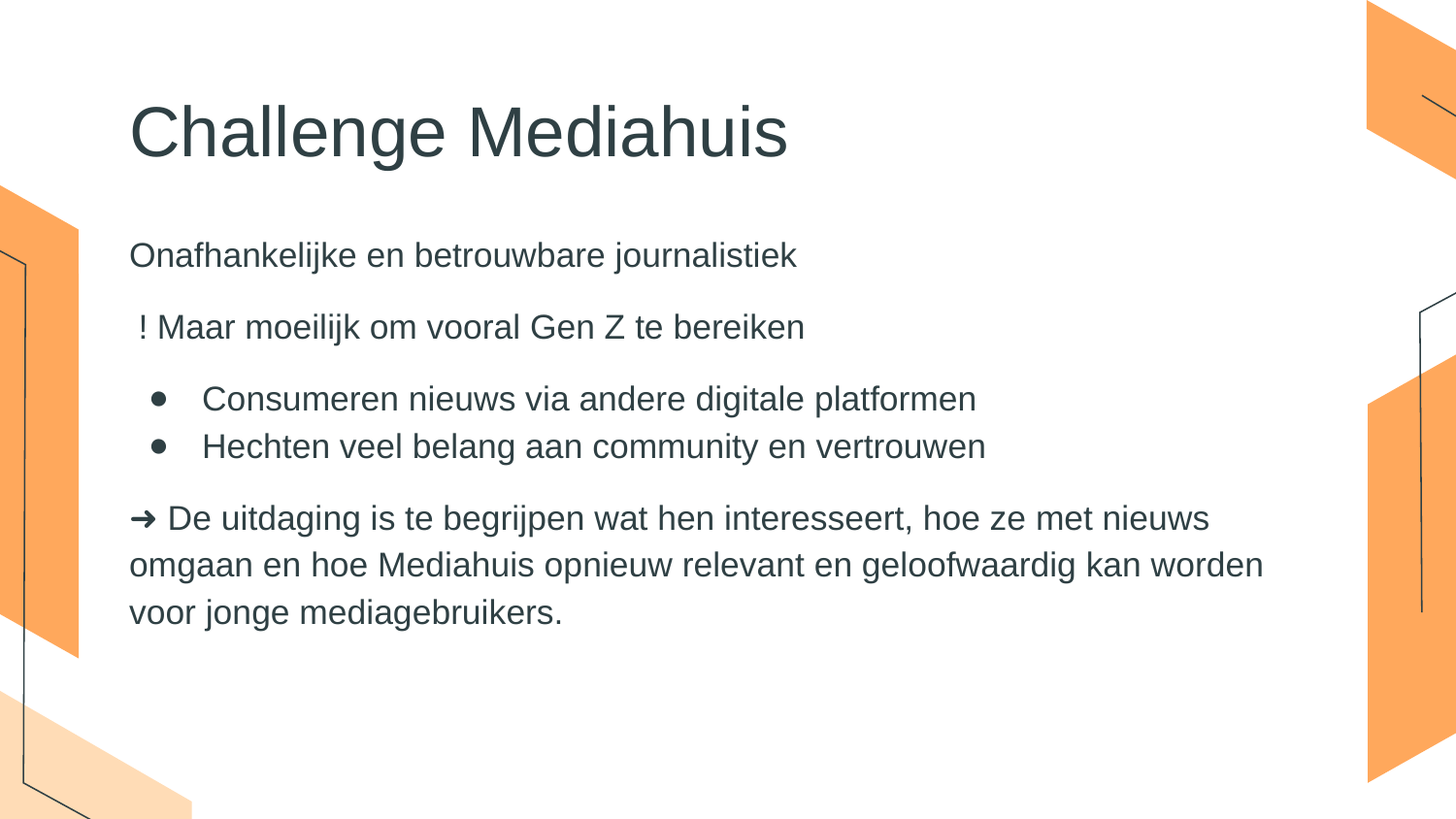

# Challenge Mediahuis
Onafhankelijke en betrouwbare journalistiek
! Maar moeilijk om vooral Gen Z te bereiken
Consumeren nieuws via andere digitale platformen
Hechten veel belang aan community en vertrouwen
➜ De uitdaging is te begrijpen wat hen interesseert, hoe ze met nieuws omgaan en hoe Mediahuis opnieuw relevant en geloofwaardig kan worden voor jonge mediagebruikers.